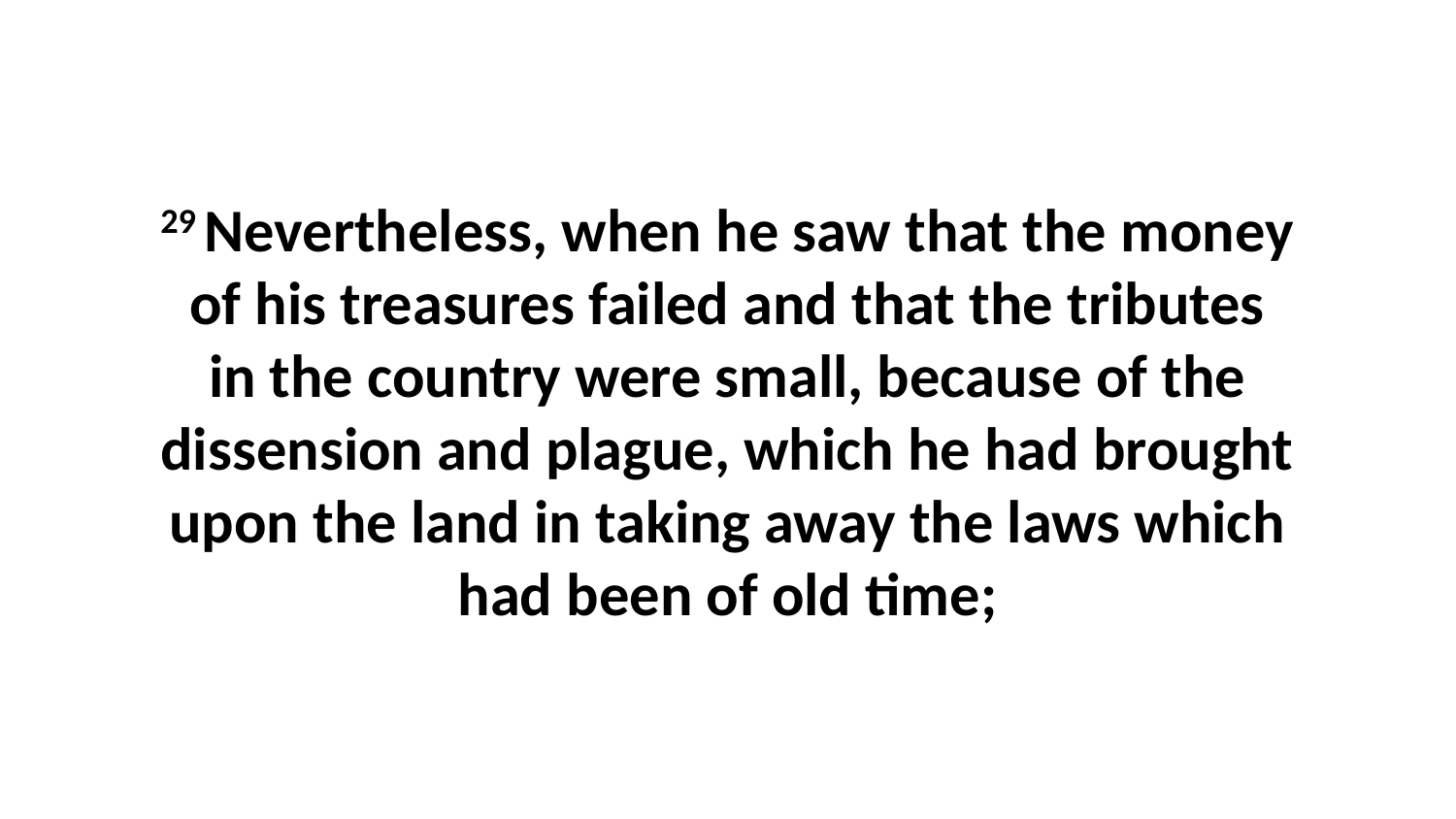

29 Nevertheless, when he saw that the money of his treasures failed and that the tributes in the country were small, because of the dissension and plague, which he had brought upon the land in taking away the laws which had been of old time;